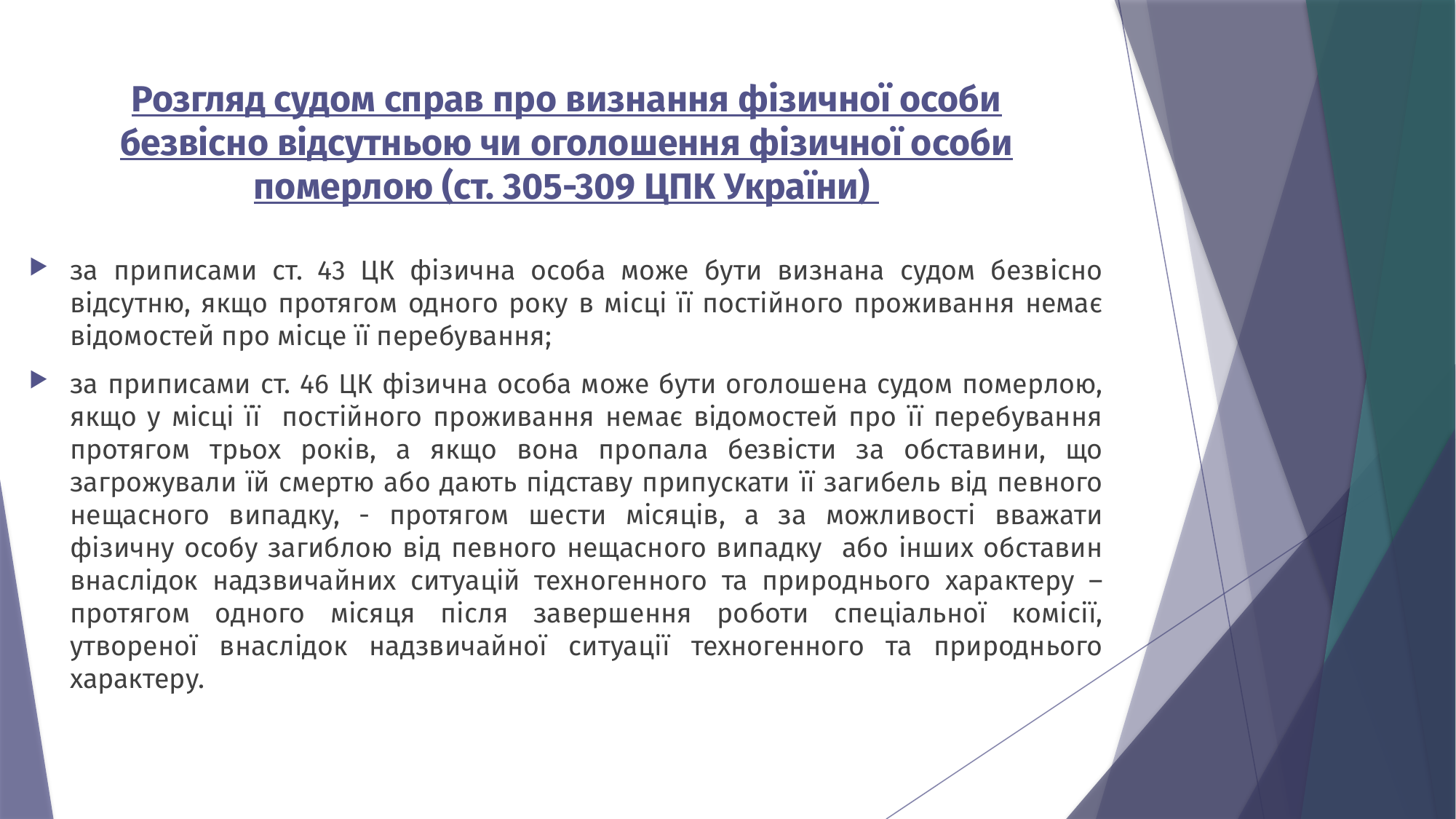

# Розгляд судом справ про визнання фізичної особи безвісно відсутньою чи оголошення фізичної особи померлою (ст. 305-309 ЦПК України)
за приписами ст. 43 ЦК фізична особа може бути визнана судом безвісно відсутню, якщо протягом одного року в місці її постійного проживання немає відомостей про місце її перебування;
за приписами ст. 46 ЦК фізична особа може бути оголошена судом померлою, якщо у місці її  постійного проживання немає відомостей про її перебування протягом трьох років, а якщо вона пропала безвісти за обставини, що загрожували їй смертю або дають підставу припускати її загибель від певного нещасного випадку, - протягом шести місяців, а за можливості вважати фізичну особу загиблою від певного нещасного випадку  або інших обставин внаслідок надзвичайних ситуацій техногенного та природнього характеру – протягом одного місяця після завершення роботи спеціальної комісії, утвореної внаслідок надзвичайної ситуації техногенного та природнього характеру.